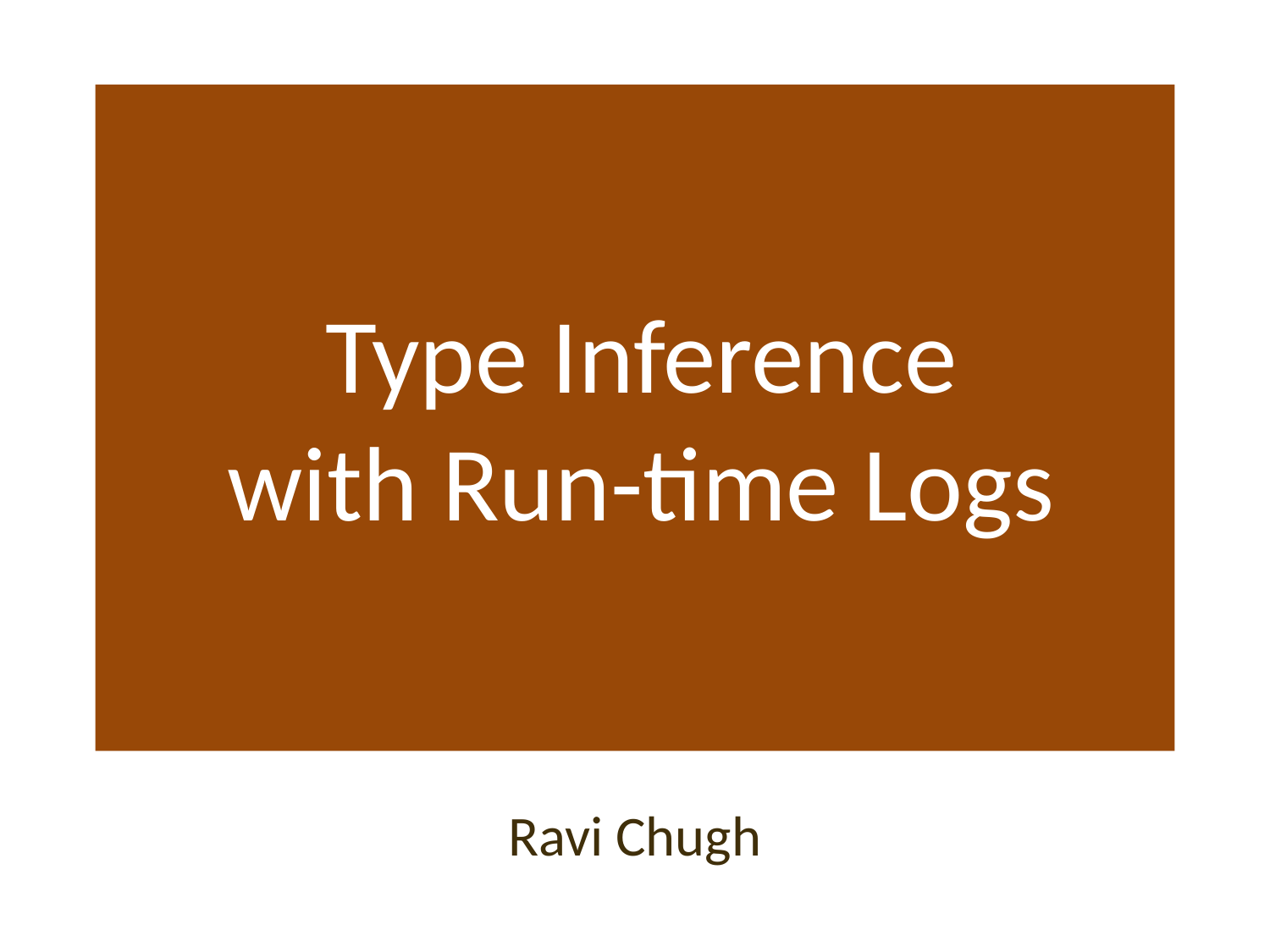

# Type Inference with Run-time Logs
Ravi Chugh